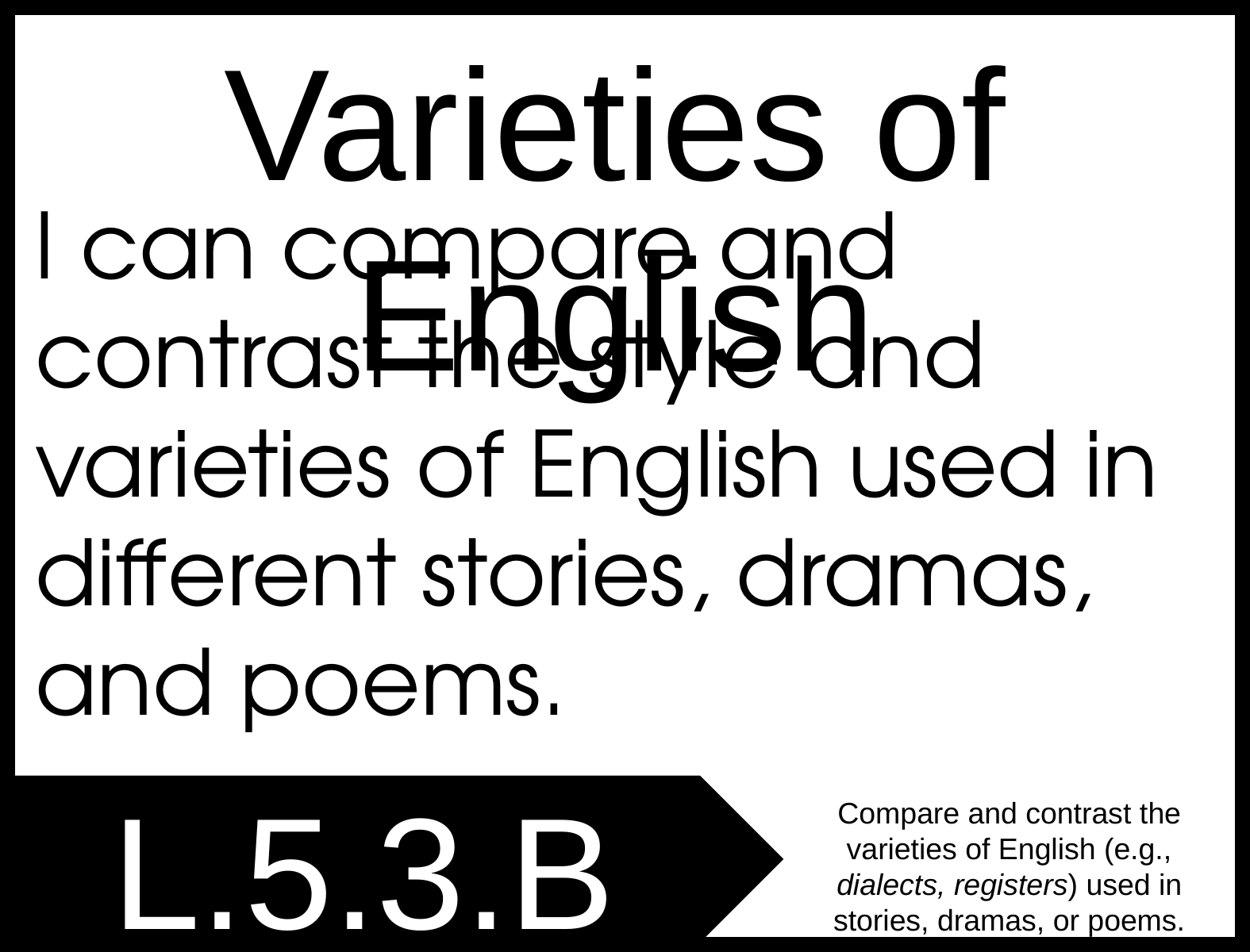

Varieties of English
I can compare and contrast the style and varieties of English used in different stories, dramas, and poems.

L.5.3.B

Compare and contrast the varieties of English (e.g., dialects, registers) used in stories, dramas, or poems.